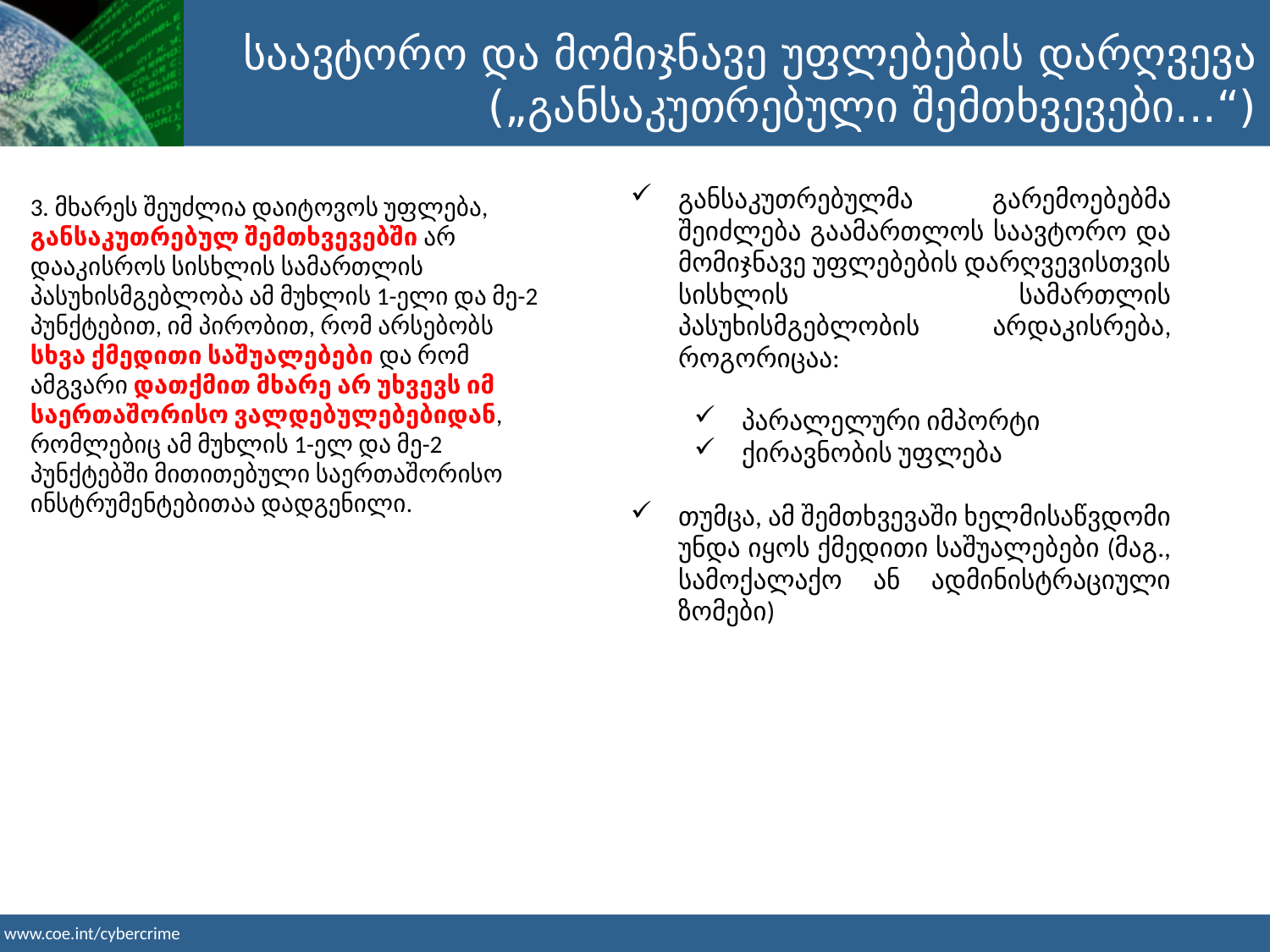

საავტორო და მომიჯნავე უფლებების დარღვევა („განსაკუთრებული შემთხვევები...“)
განსაკუთრებულმა გარემოებებმა შეიძლება გაამართლოს საავტორო და მომიჯნავე უფლებების დარღვევისთვის სისხლის სამართლის პასუხისმგებლობის არდაკისრება, როგორიცაა:

პარალელური იმპორტი
ქირავნობის უფლება

თუმცა, ამ შემთხვევაში ხელმისაწვდომი უნდა იყოს ქმედითი საშუალებები (მაგ., სამოქალაქო ან ადმინისტრაციული ზომები)
3. მხარეს შეუძლია დაიტოვოს უფლება, განსაკუთრებულ შემთხვევებში არ დააკისროს სისხლის სამართლის პასუხისმგებლობა ამ მუხლის 1-ელი და მე-2 პუნქტებით, იმ პირობით, რომ არსებობს სხვა ქმედითი საშუალებები და რომ ამგვარი დათქმით მხარე არ უხვევს იმ საერთაშორისო ვალდებულებებიდან, რომლებიც ამ მუხლის 1-ელ და მე-2 პუნქტებში მითითებული საერთაშორისო ინსტრუმენტებითაა დადგენილი.